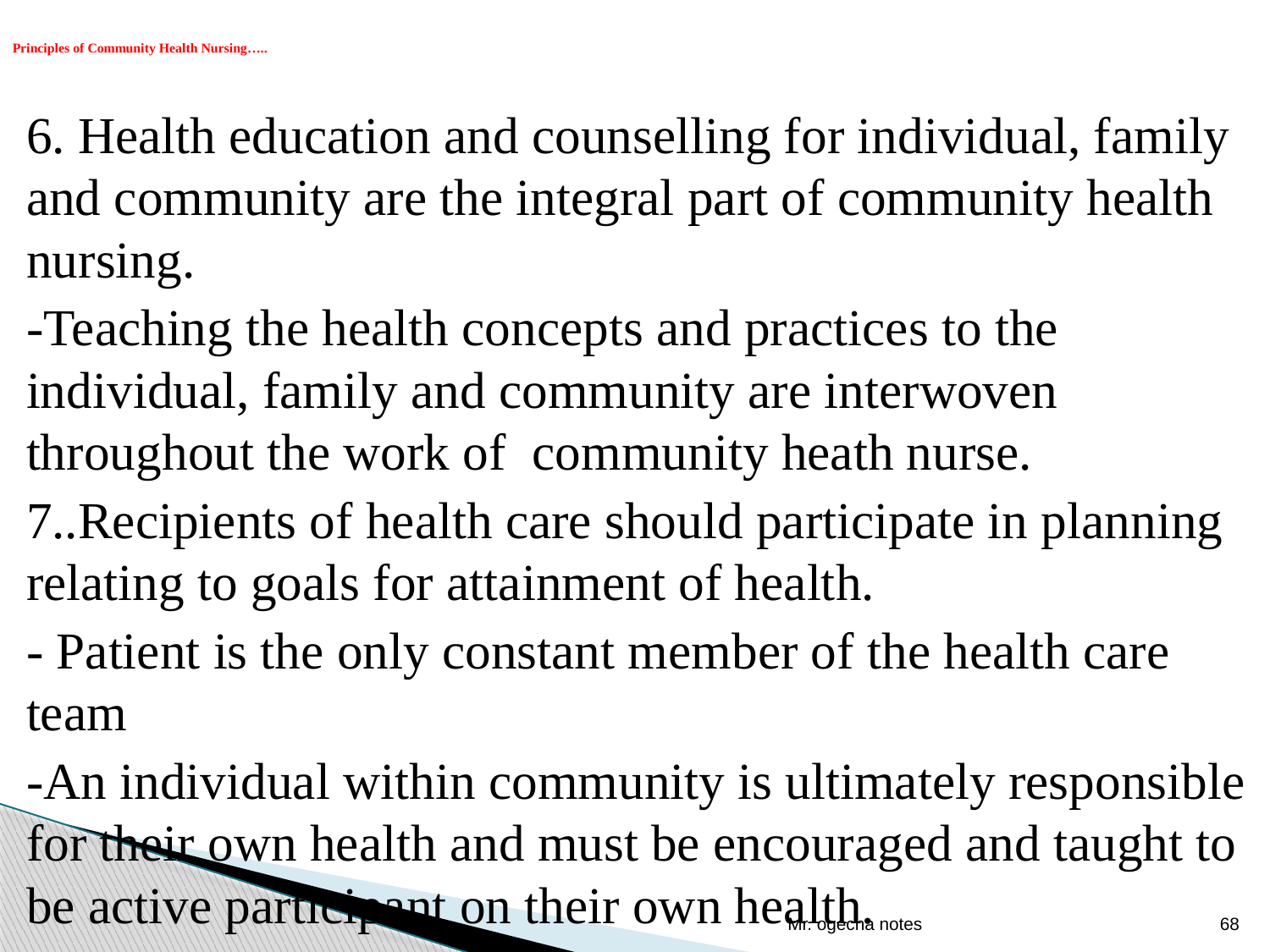

# Principles of Community Health Nursing…..
6. Health education and counselling for individual, family and community are the integral part of community health nursing.
-Teaching the health concepts and practices to the individual, family and community are interwoven throughout the work of  community heath nurse.
7..Recipients of health care should participate in planning relating to goals for attainment of health.
- Patient is the only constant member of the health care team
-An individual within community is ultimately responsible for their own health and must be encouraged and taught to be active participant on their own health.

Mr. ogecha notes
68